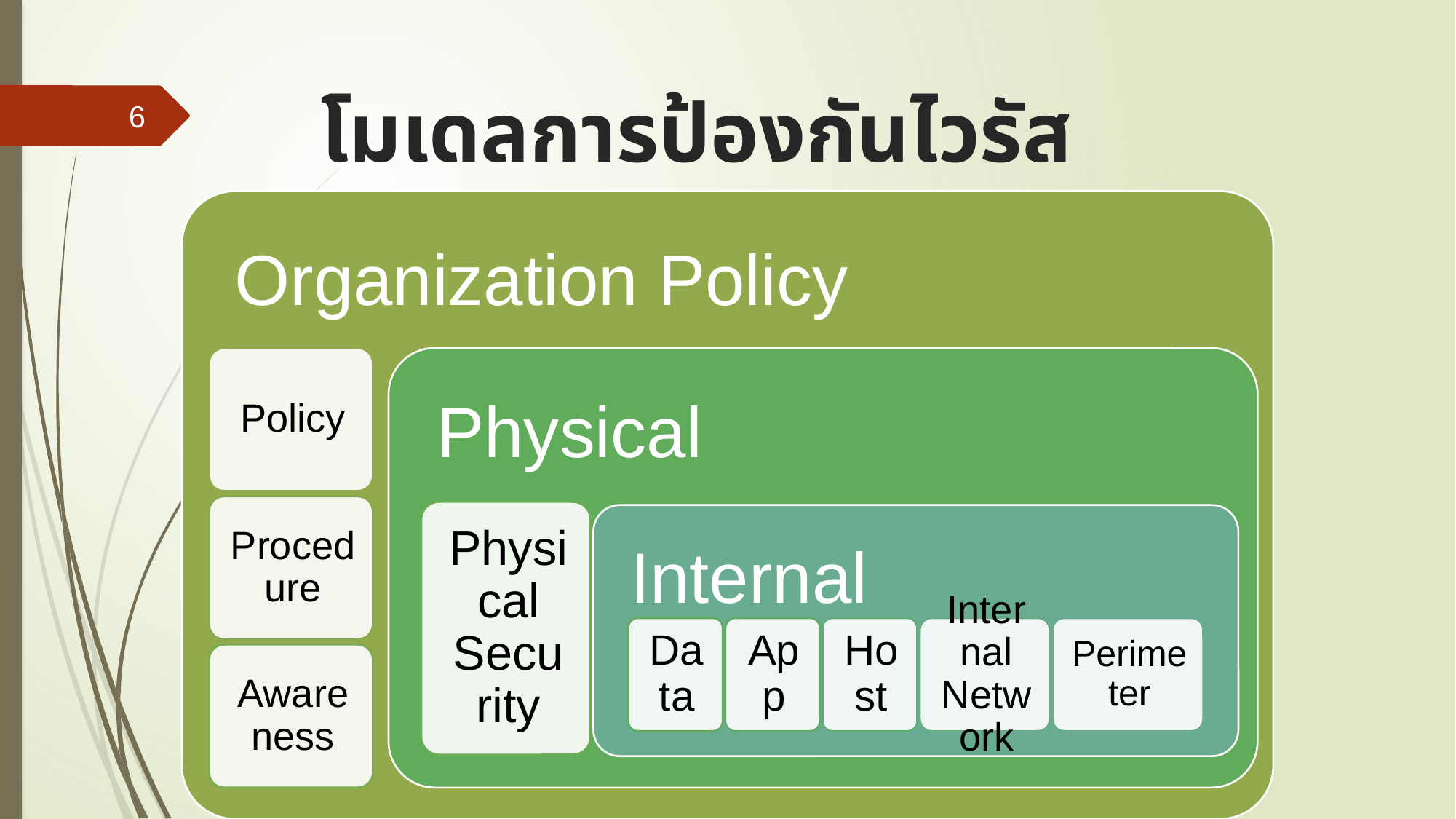

# โมเดลการป้องกันไวรัส
6
Organization Policy
Policy
Procedure
Awareness
Physical
Physical Security
Internal
Data
App
Host
Internal Network
Perimeter